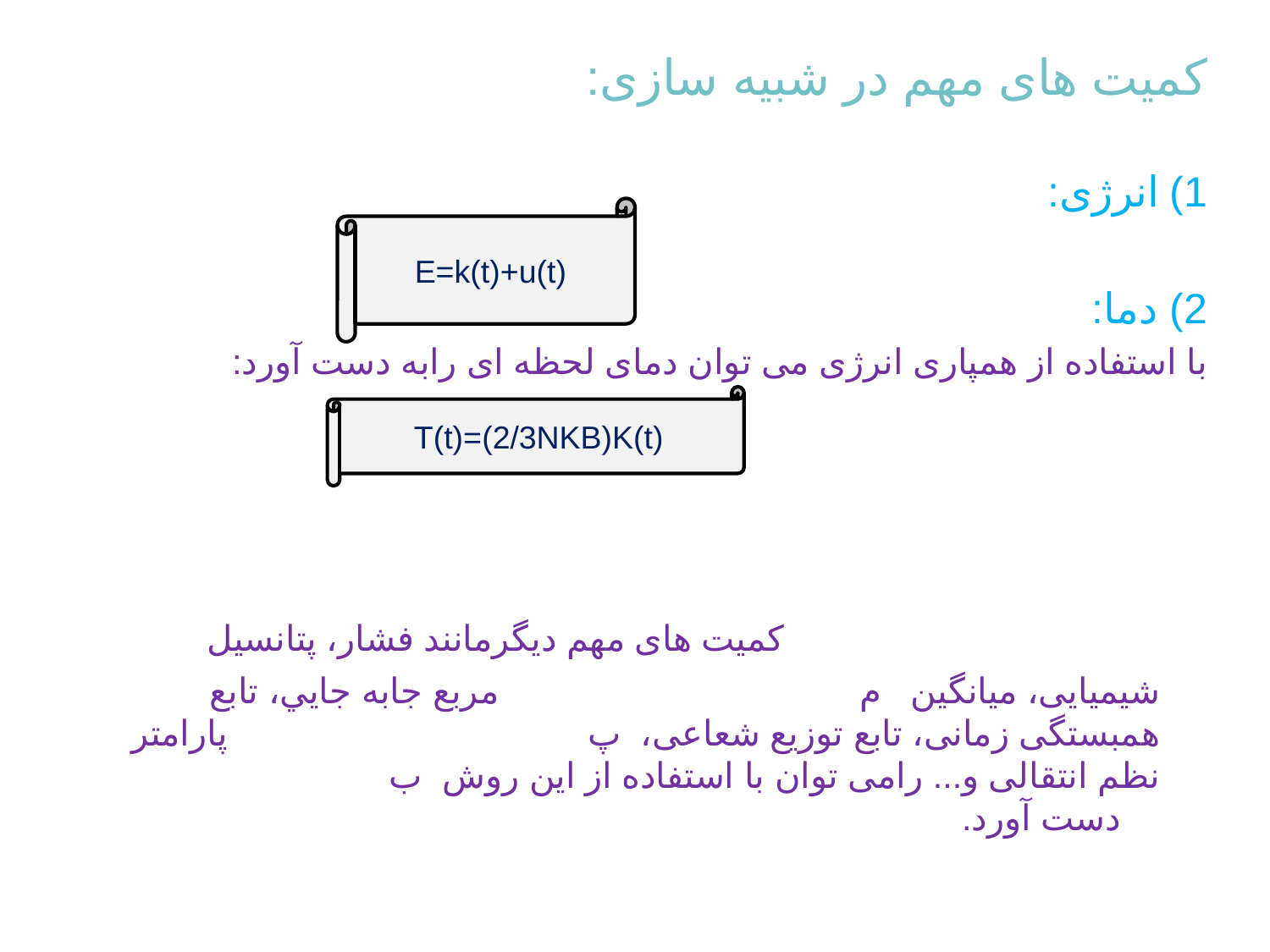

کمیت های مهم در شبیه سازی:
انرژی:

2) دما:
با استفاده از همپاری انرژی می توان دمای لحظه ای رابه دست آورد:

                  کمیت های مهم دیگرمانند فشار، پتانسیل شیمیایی، میانگین   م                                     مربع جابه جايي، تابع همبستگی زمانی، تابع توزیع شعاعی،  پ                                     پارامتر نظم انتقالی و... رامی توان با استفاده از این روش  ب                                     دست آورد.

E=k(t)+u(t)
T(t)=(2/3NKB)K(t)